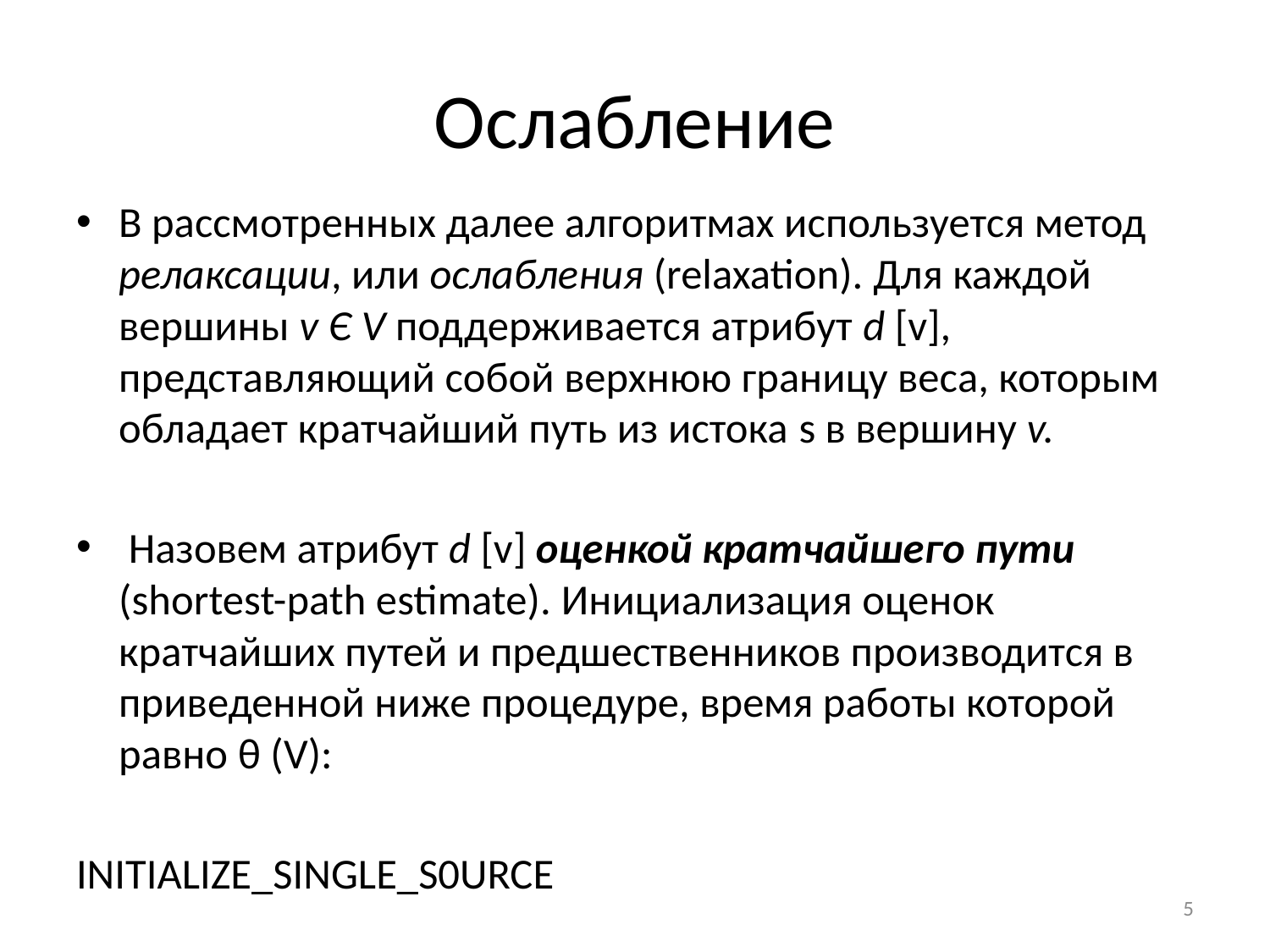

# Ослабление
В рассмотренных далее алгоритмах используется метод релаксации, или ослабления (relaxation). Для каждой вершины v Є V поддерживается атрибут d [v], представляющий собой верхнюю границу веса, которым обладает кратчайший путь из истока s в вершину v.

 Назовем атрибут d [v] оценкой кратчайшего пути (shortest-path estimate). Инициализация оценок кратчайших путей и предшественников производится в приведенной ниже процедуре, время работы которой равно θ (V):

INITIALIZE_SINGLE_S0URCE
5